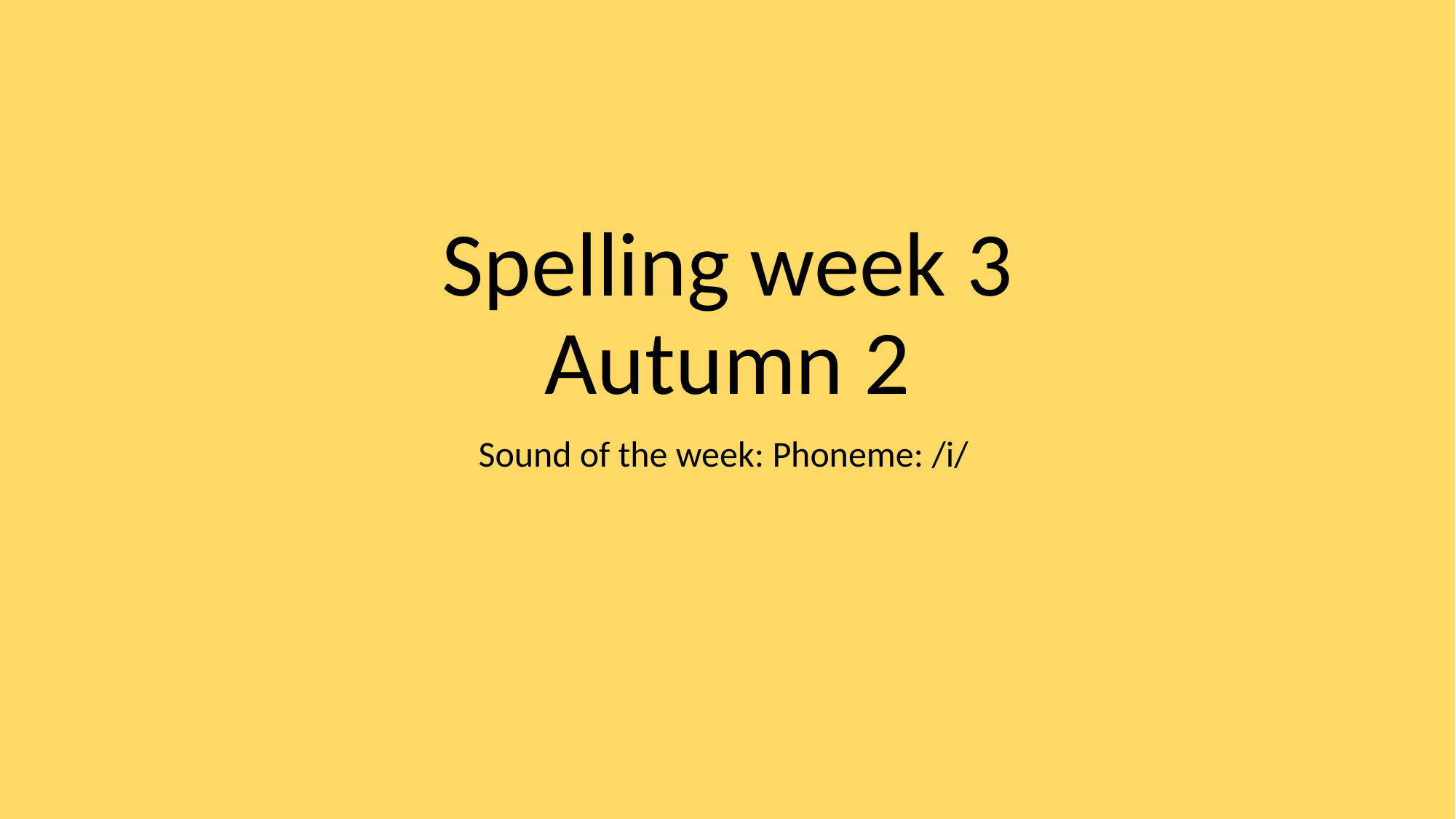

# Spelling week 3 Autumn 2
Sound of the week: Phoneme: /i/